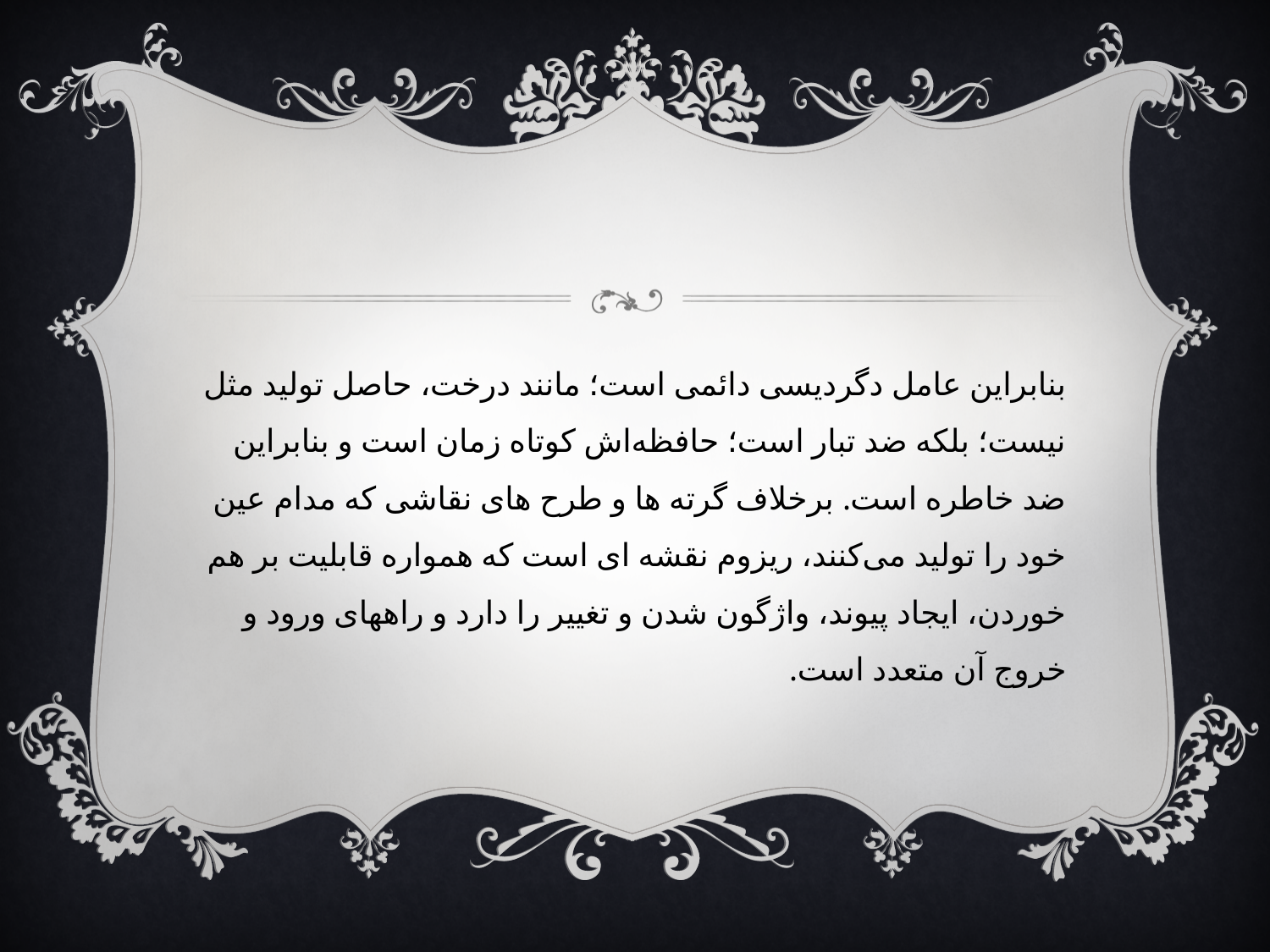

#
بنابراین عامل دگردیسی دائمی است؛ مانند درخت، حاصل تولید مثل نیست؛ بلکه ضد تبار است؛ حافظه‌اش کوتاه زمان است و بنابراین ضد خاطره است. برخلاف گرته ها و طرح های نقاشی که مدام عین خود را تولید می‌کنند، ریزوم نقشه ای است که همواره قابلیت بر هم خوردن، ایجاد پیوند، واژگون شدن و تغییر را دارد و راههای ورود و خروج آن متعدد است.